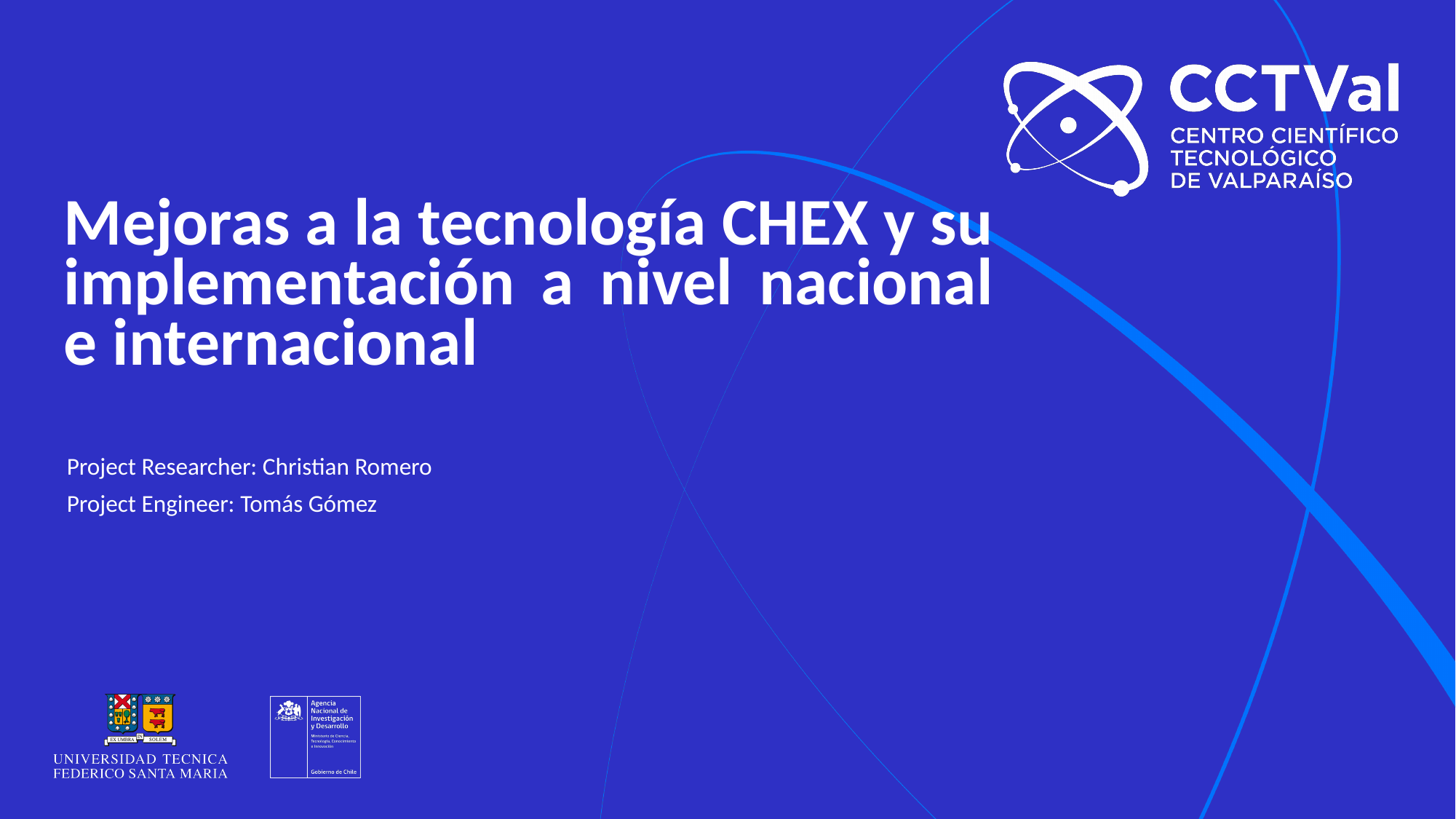

# Mejoras a la tecnología CHEX y su implementación a nivel nacional e internacional
Project Researcher: Christian Romero
Project Engineer: Tomás Gómez